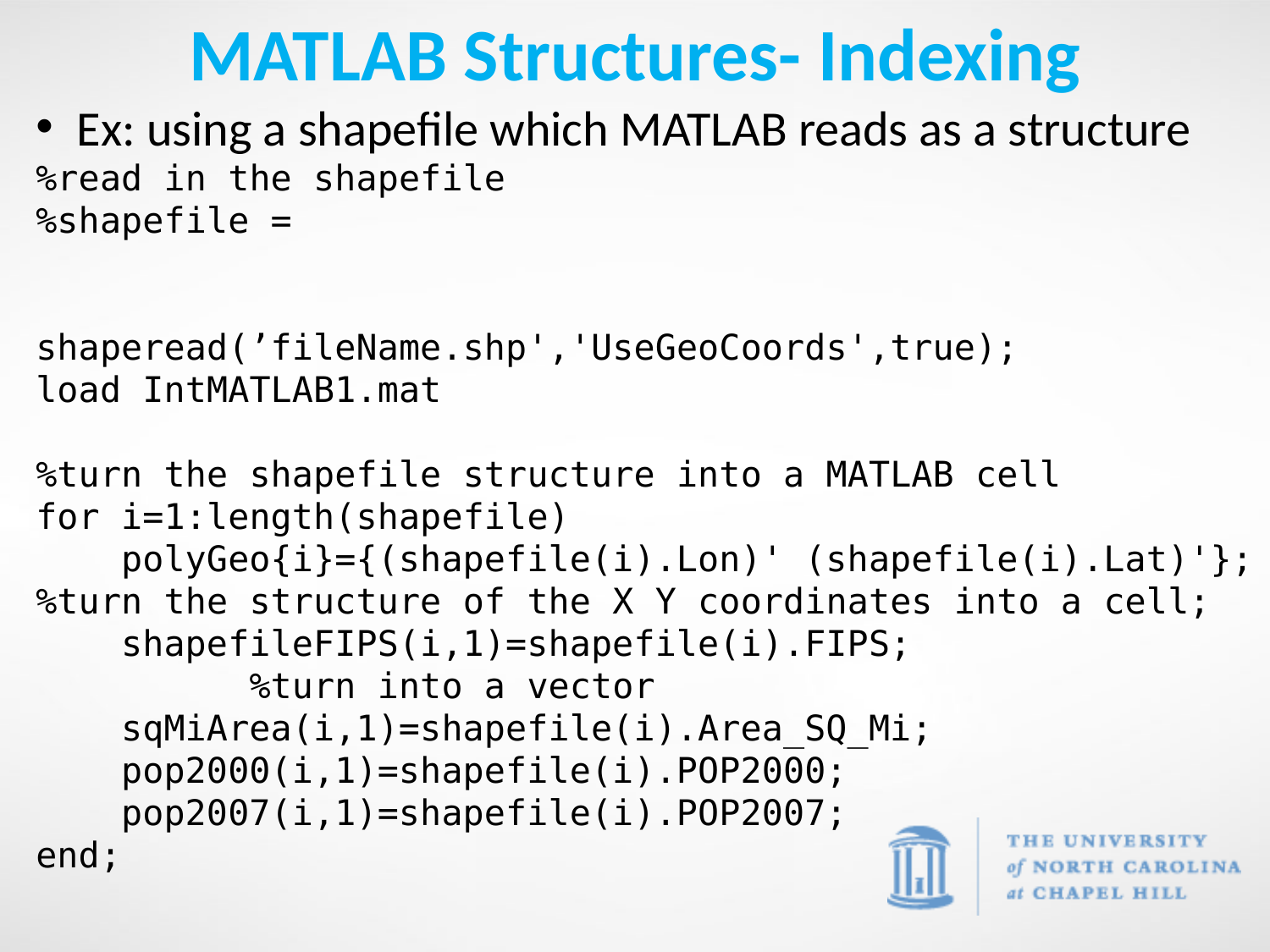

# MATLAB Structures- Indexing
 Ex: using a shapefile which MATLAB reads as a structure
%read in the shapefile
%shapefile =     					                                                                  			shaperead(’fileName.shp','UseGeoCoords',true);
load IntMATLAB1.mat

%turn the shapefile structure into a MATLAB cell
for i=1:length(shapefile)
    polyGeo{i}={(shapefile(i).Lon)' (shapefile(i).Lat)'}; %turn the structure of the X Y coordinates into a cell;
    shapefileFIPS(i,1)=shapefile(i).FIPS;                           %turn into a vector
    sqMiArea(i,1)=shapefile(i).Area_SQ_Mi;
    pop2000(i,1)=shapefile(i).POP2000;
    pop2007(i,1)=shapefile(i).POP2007;
end;